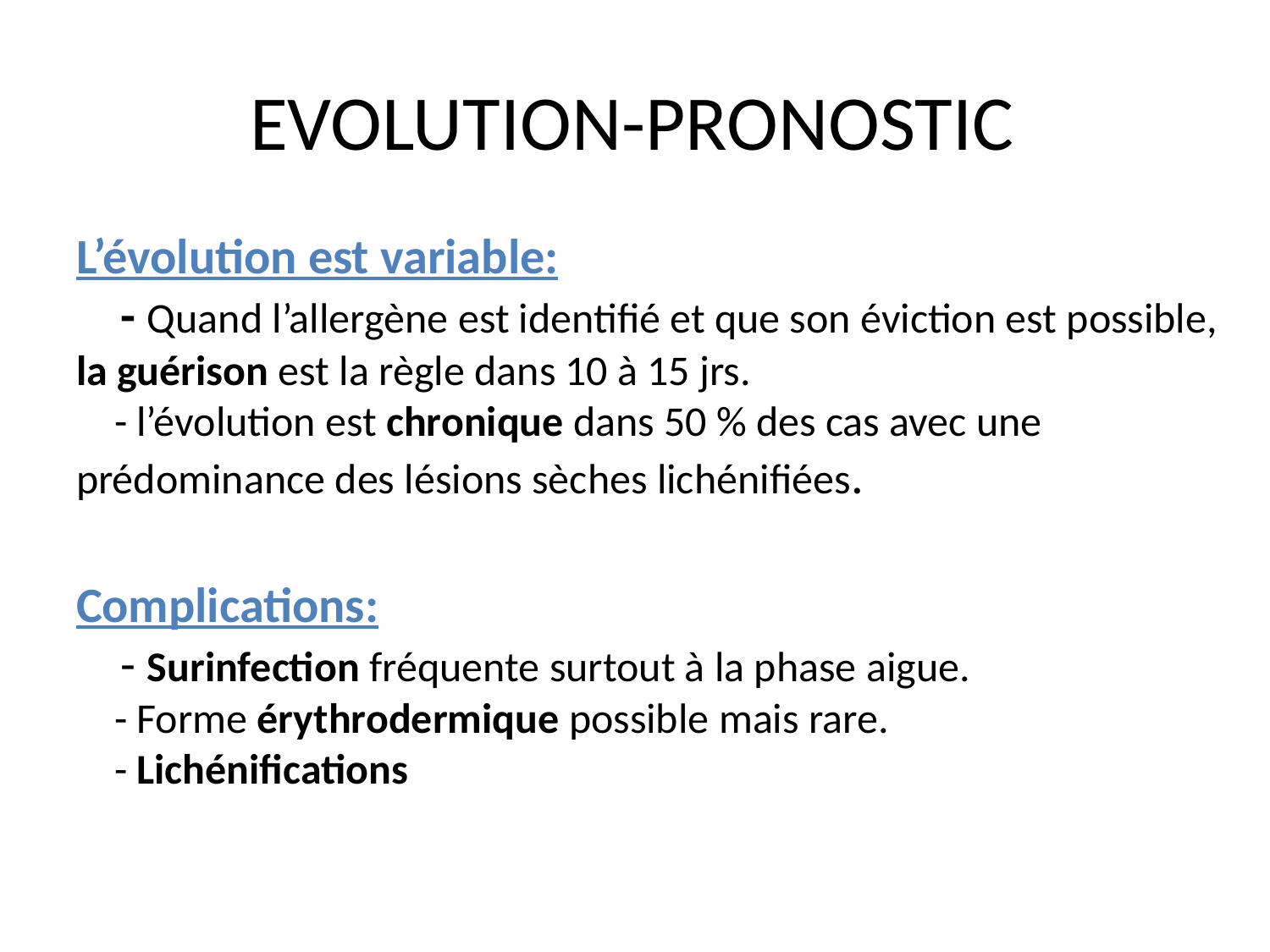

# EVOLUTION-PRONOSTIC
L’évolution est variable:
    - Quand l’allergène est identifié et que son éviction est possible, la guérison est la règle dans 10 à 15 jrs.
    - l’évolution est chronique dans 50 % des cas avec une prédominance des lésions sèches lichénifiées.
Complications:
    - Surinfection fréquente surtout à la phase aigue.
    - Forme érythrodermique possible mais rare.
    - Lichénifications